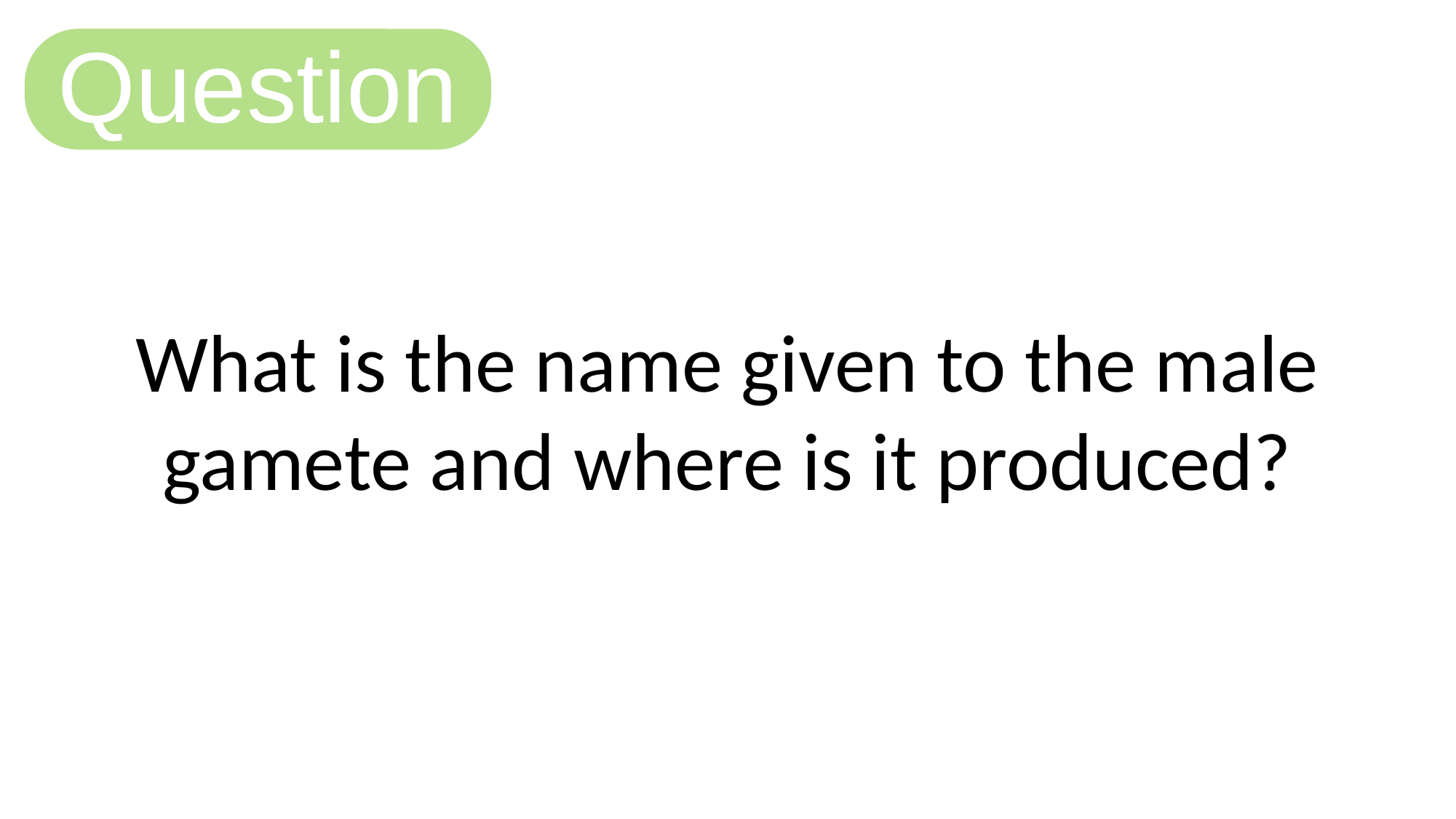

Question

What is the name given to the male gamete and where is it produced?